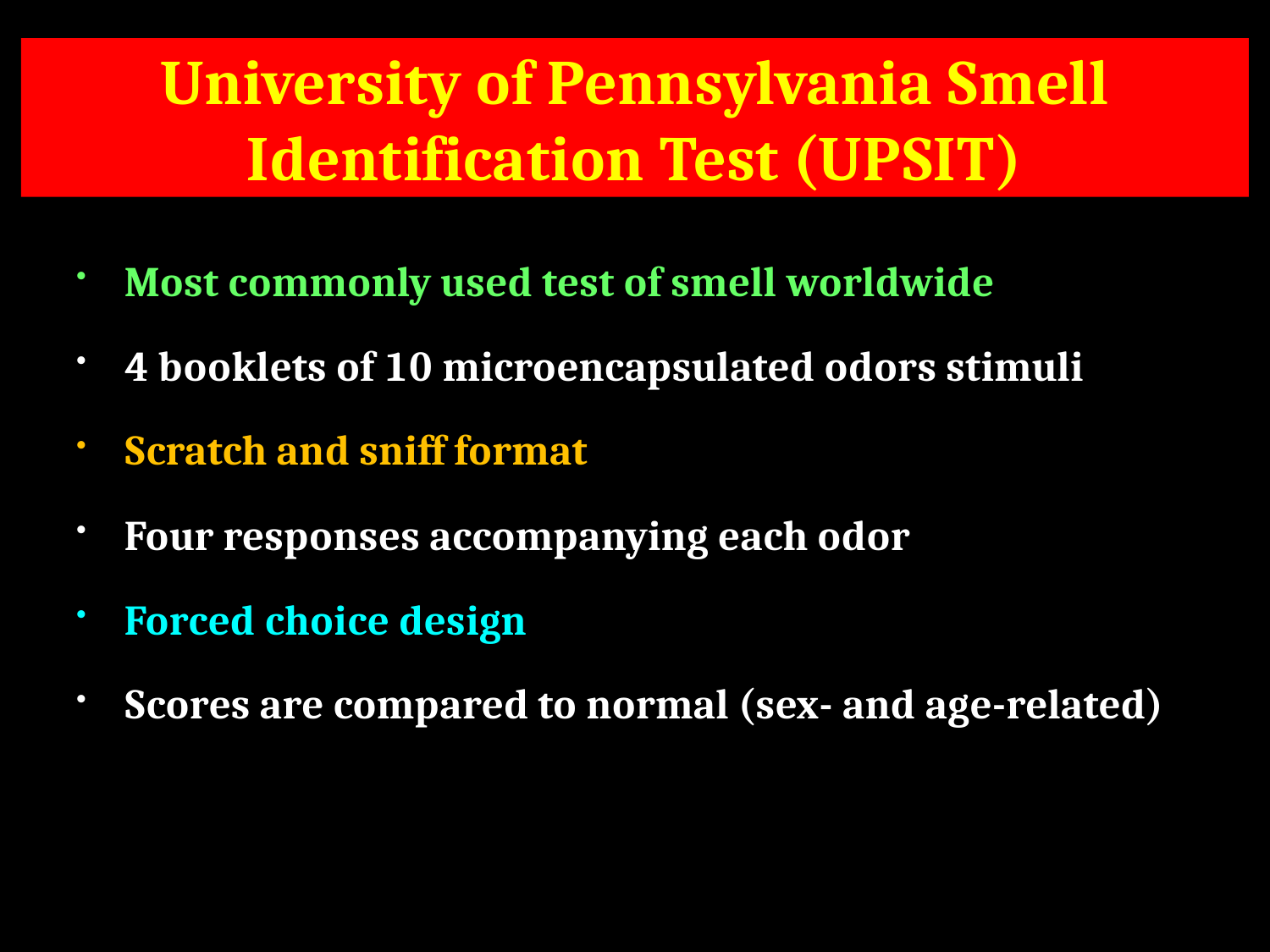

# University of Pennsylvania Smell Identification Test (UPSIT)
Most commonly used test of smell worldwide
4 booklets of 10 microencapsulated odors stimuli
Scratch and sniff format
Four responses accompanying each odor
Forced choice design
Scores are compared to normal (sex- and age-related)